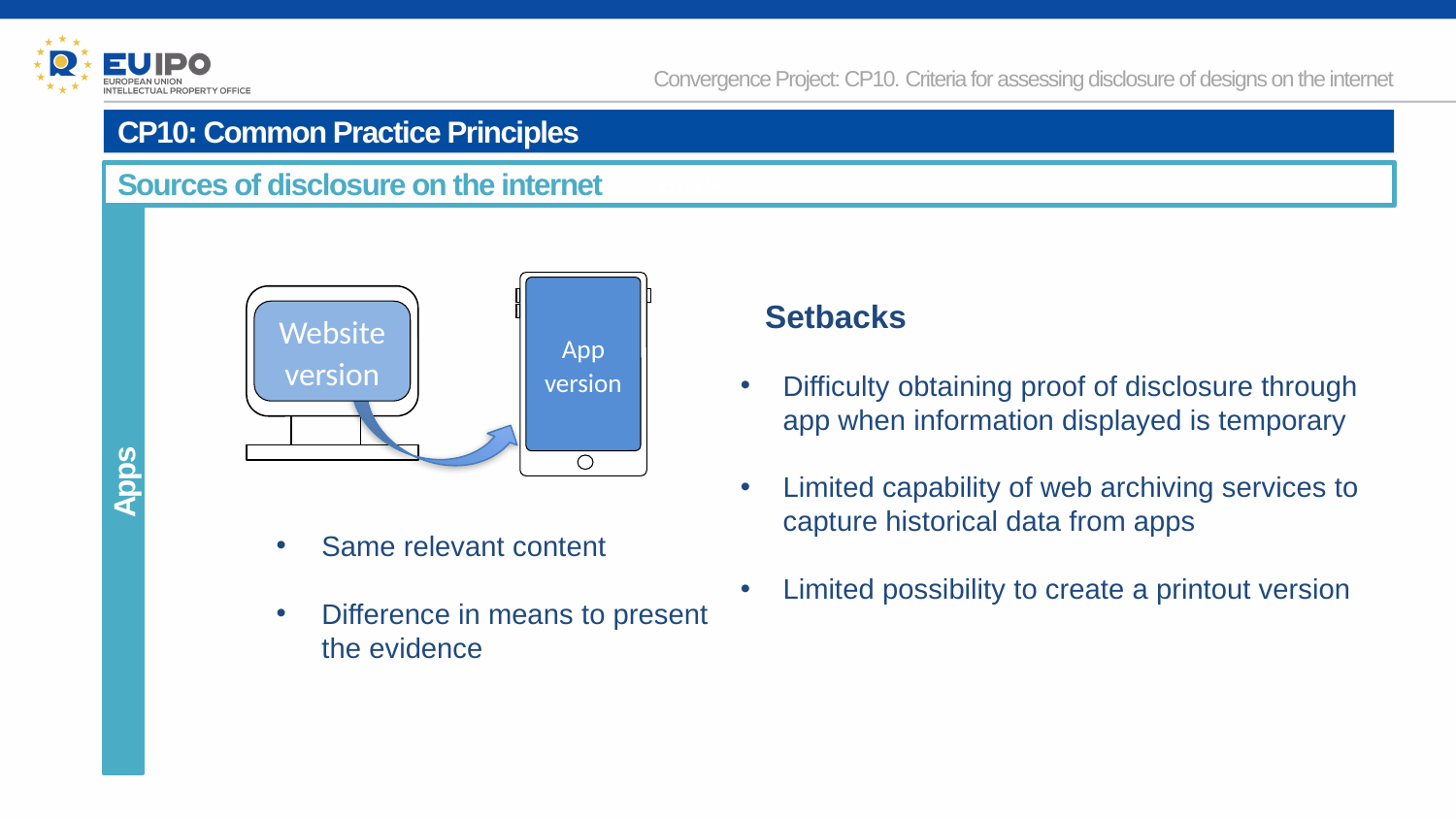

Convergence Project: CP10. Criteria for assessing disclosure of designs on the internet
CP10: Common Practice Principles
Sources of disclosure on the internet
APPS

App version

Setbacks
Website version
Difficulty obtaining proof of disclosure through app when information displayed is temporary

Limited capability of web archiving services to capture historical data from apps

Limited possibility to create a printout version

Apps
Same relevant content

Difference in means to present the evidence